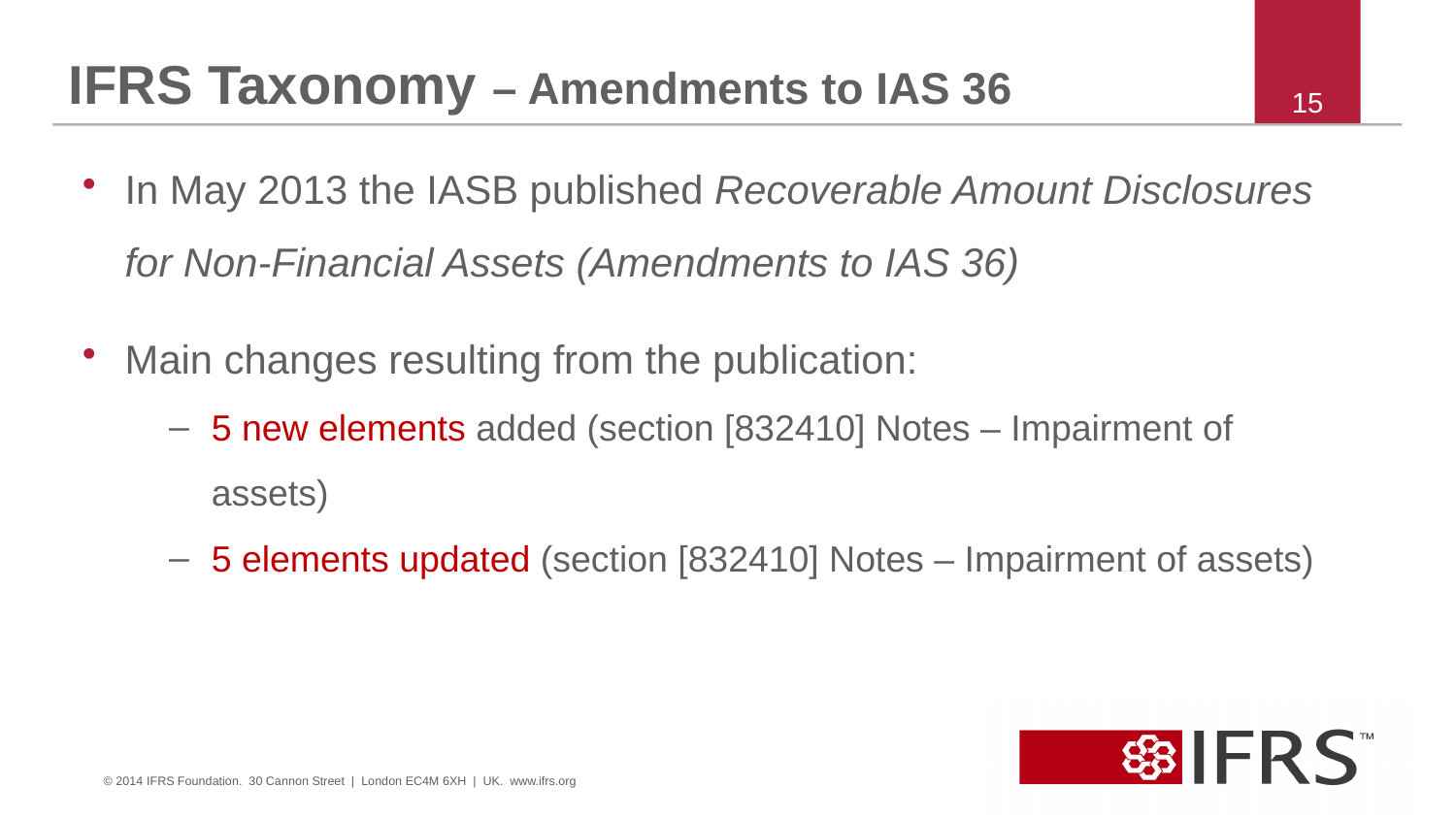

# IFRS Taxonomy – Amendments to IAS 36
15
In May 2013 the IASB published Recoverable Amount Disclosures for Non-Financial Assets (Amendments to IAS 36)
Main changes resulting from the publication:
5 new elements added (section [832410] Notes – Impairment of assets)
5 elements updated (section [832410] Notes – Impairment of assets)
© 2014 IFRS Foundation.  30 Cannon Street  |  London EC4M 6XH  |  UK.  www.ifrs.org